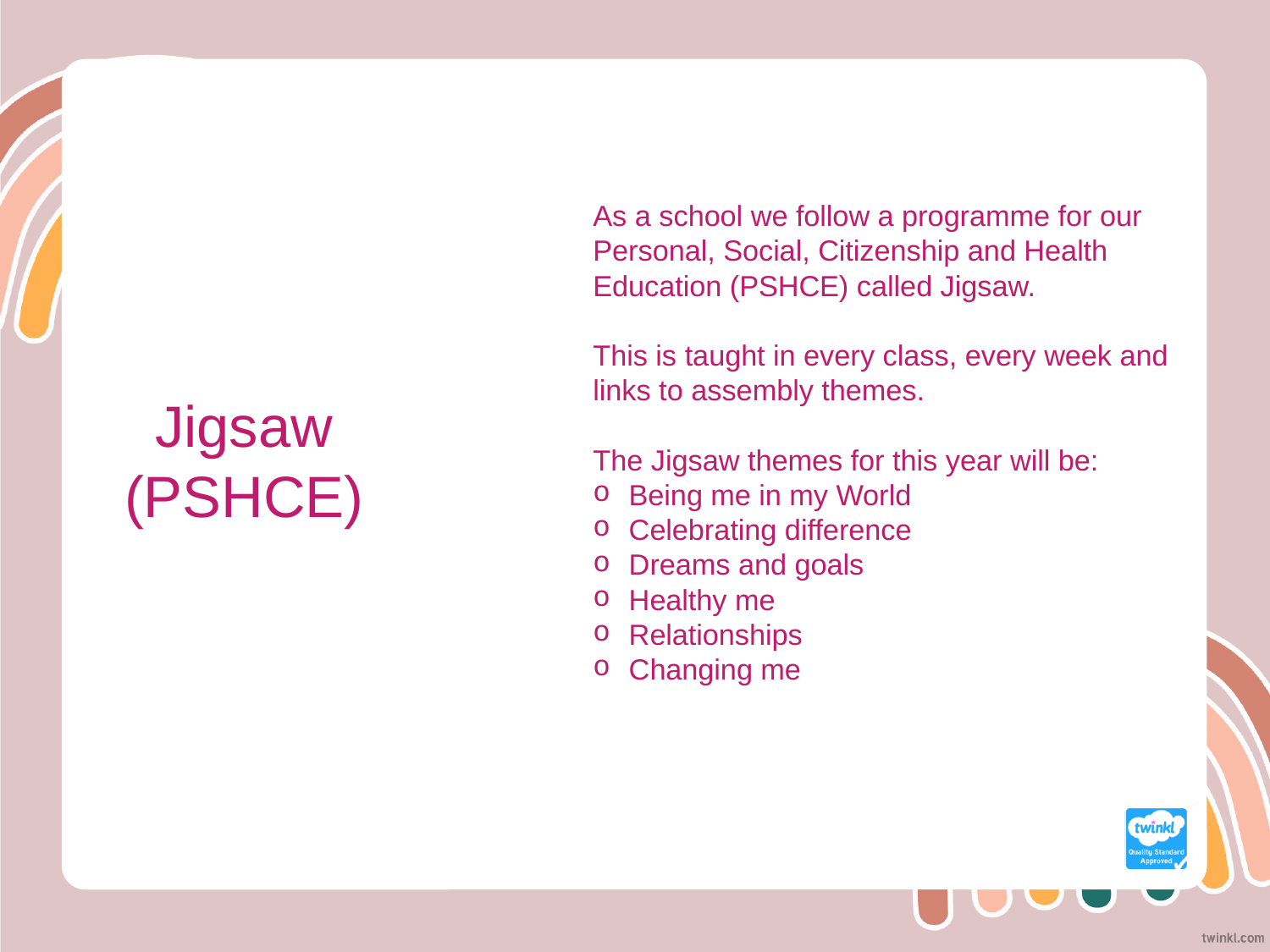

As a school we follow a programme for our Personal, Social, Citizenship and Health Education (PSHCE) called Jigsaw.

This is taught in every class, every week and links to assembly themes.

The Jigsaw themes for this year will be:
Being me in my World
Celebrating difference
Dreams and goals
Healthy me
Relationships
Changing me

Jigsaw
(PSHCE)